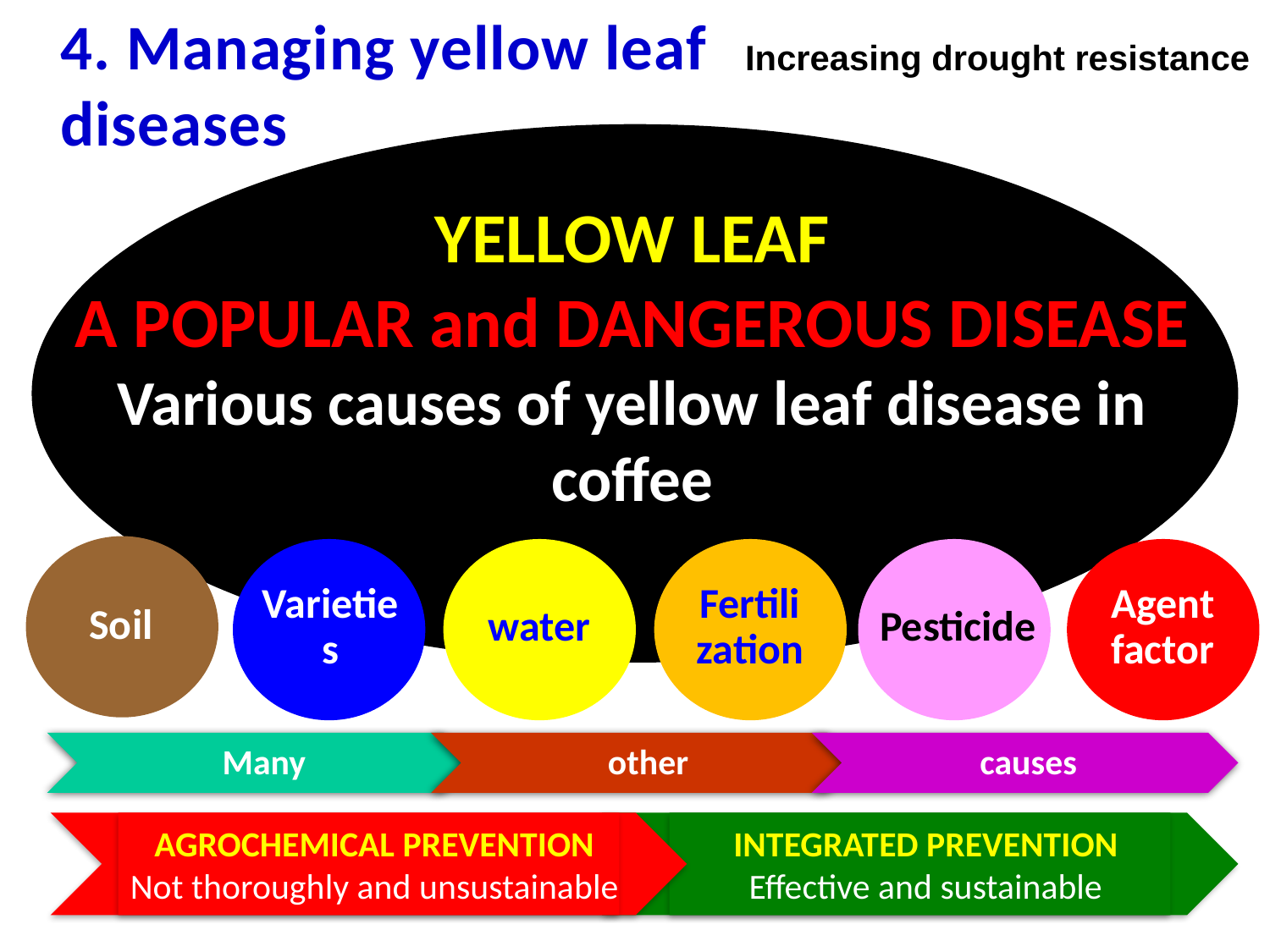

4. Managing yellow leaf diseases
Increasing drought resistance

YELLOW LEAF
A POPULAR and DANGEROUS DISEASE Various causes of yellow leaf disease in coffee

Soil

Varieties

water

Fertilization

Pesticide

Agent factor
Many
other
causes

AGROCHEMICAL PREVENTION
Not thoroughly and unsustainable

INTEGRATED PREVENTION
Effective and sustainable